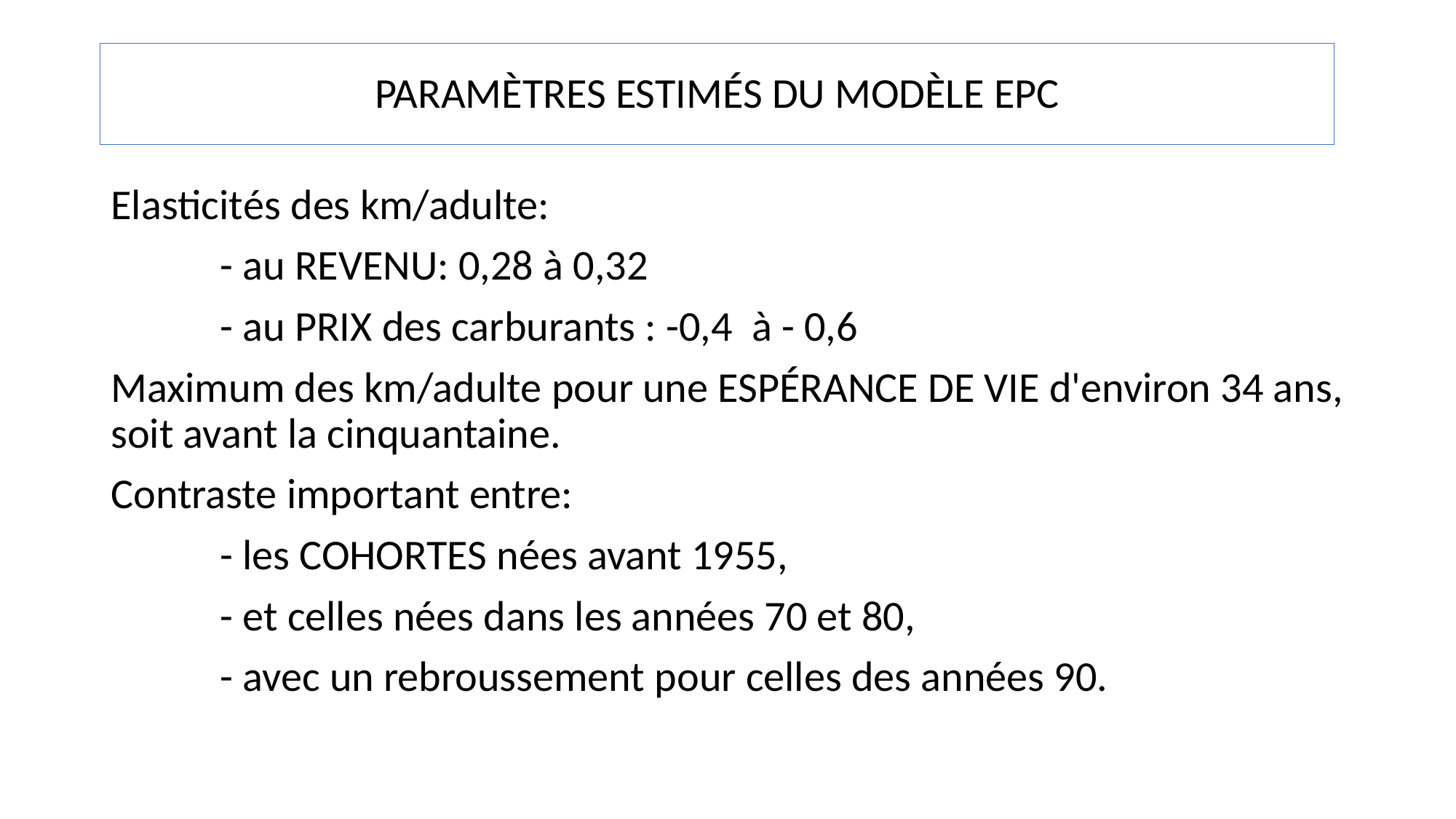

# PARAMÈTRES ESTIMÉS DU MODÈLE EPC
Elasticités des km/adulte:
	- au REVENU: 0,28 à 0,32
 	- au PRIX des carburants : -0,4  à - 0,6
Maximum des km/adulte pour une ESPÉRANCE DE VIE d'environ 34 ans, soit avant la cinquantaine.
Contraste important entre:
	- les COHORTES nées avant 1955,
	- et celles nées dans les années 70 et 80,
	- avec un rebroussement pour celles des années 90.